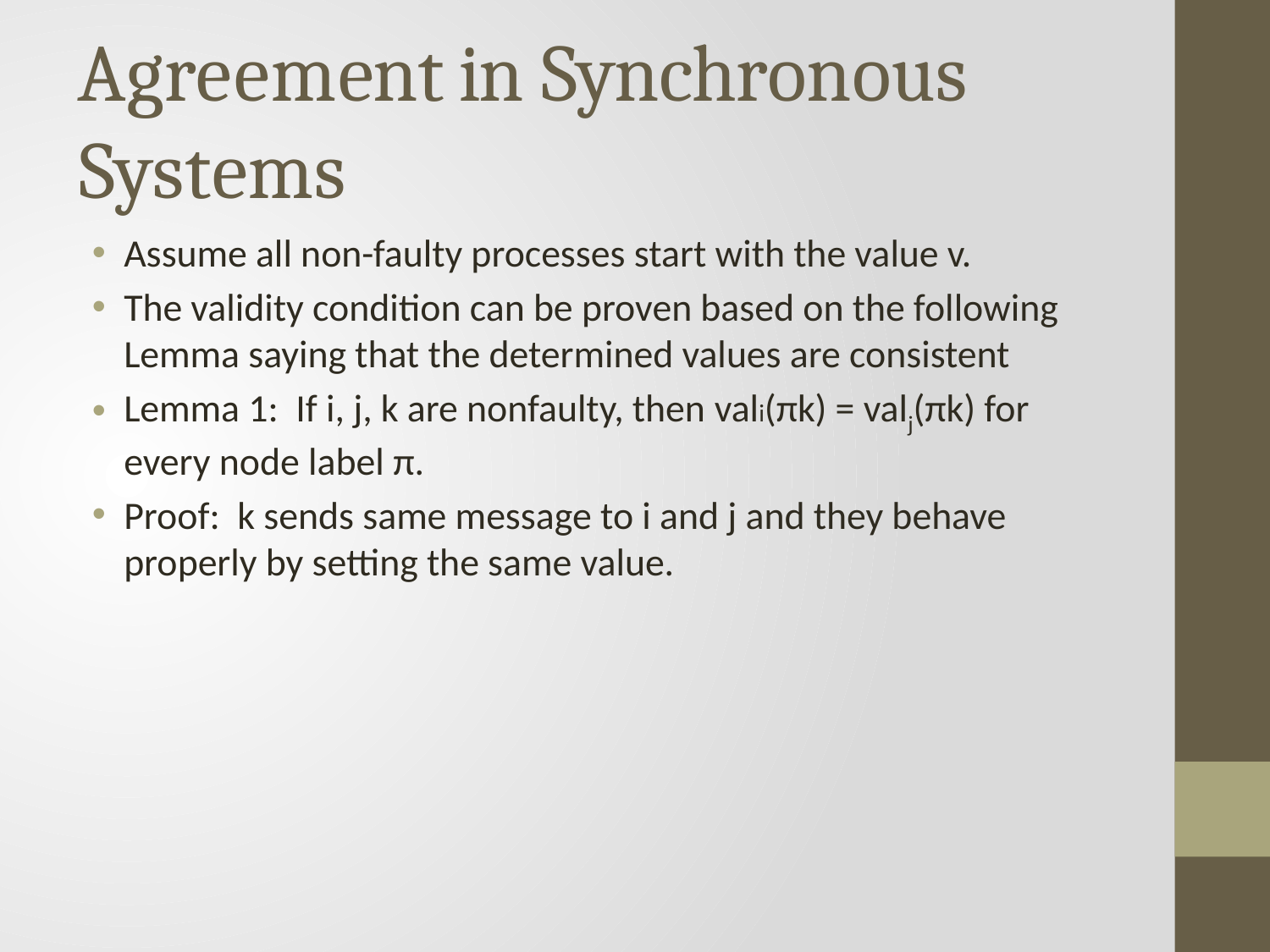

# Agreement in Synchronous Systems
Assume all non-faulty processes start with the value v.
The validity condition can be proven based on the following Lemma saying that the determined values are consistent
Lemma 1:  If i, j, k are nonfaulty, then vali(πk) = valj(πk) for every node label π.
Proof:  k sends same message to i and j and they behave properly by setting the same value.